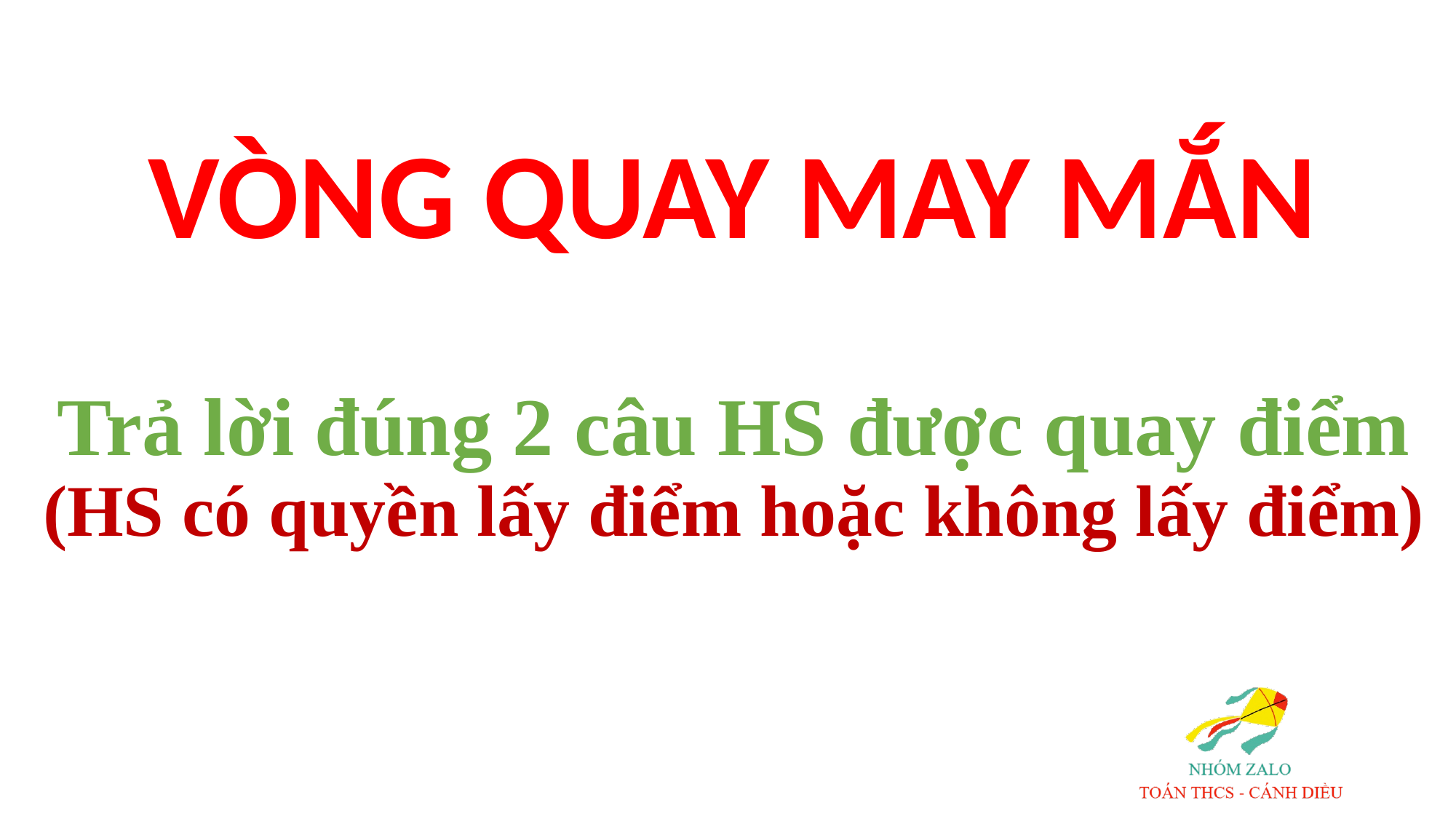

VÒNG QUAY MAY MẮN
# Trả lời đúng 2 câu HS được quay điểm (HS có quyền lấy điểm hoặc không lấy điểm)